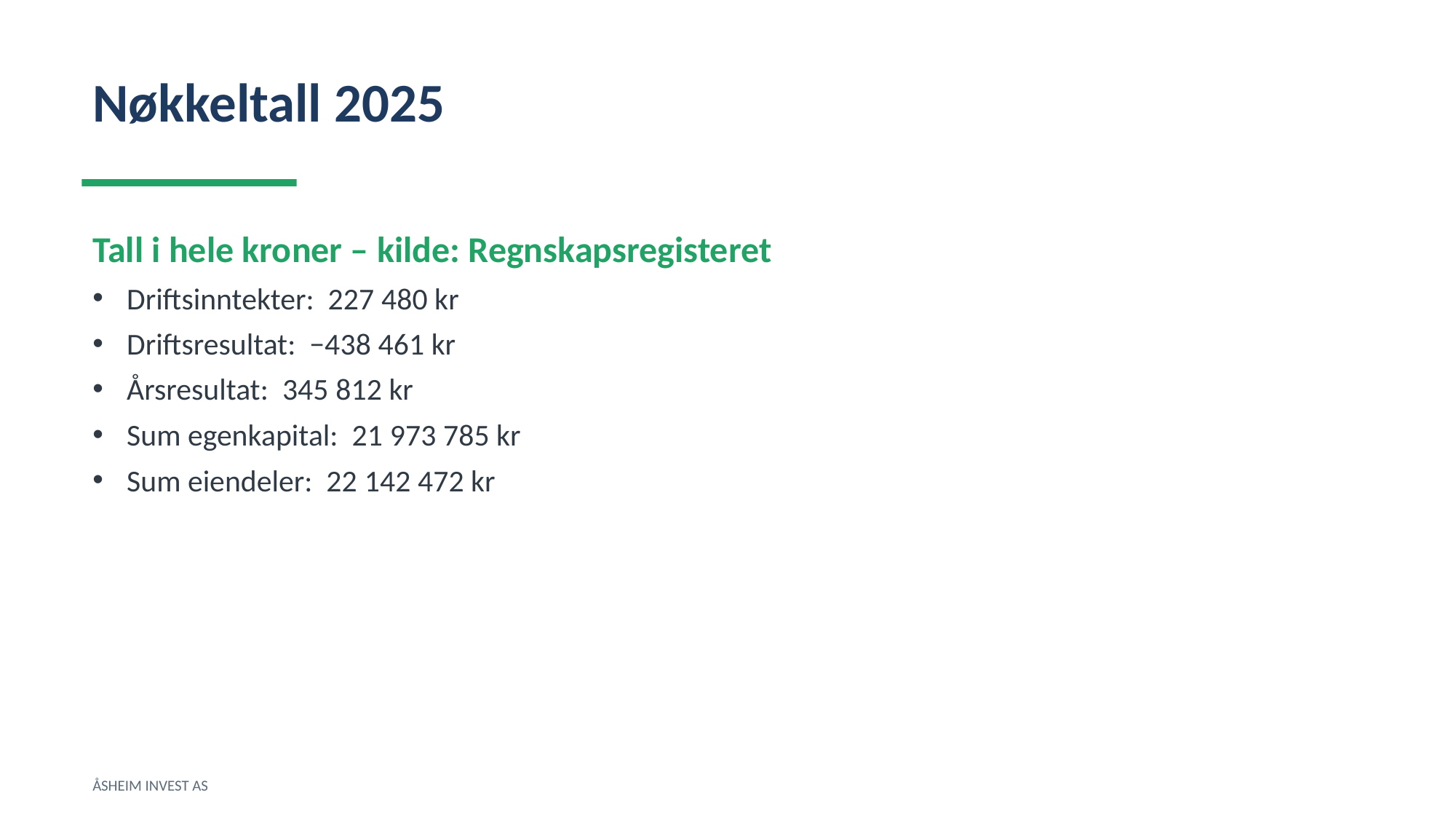

Nøkkeltall 2025

Tall i hele kroner – kilde: Regnskapsregisteret
Driftsinntekter:  227 480 kr
Driftsresultat:  −438 461 kr
Årsresultat:  345 812 kr
Sum egenkapital:  21 973 785 kr
Sum eiendeler:  22 142 472 kr
ÅSHEIM INVEST AS